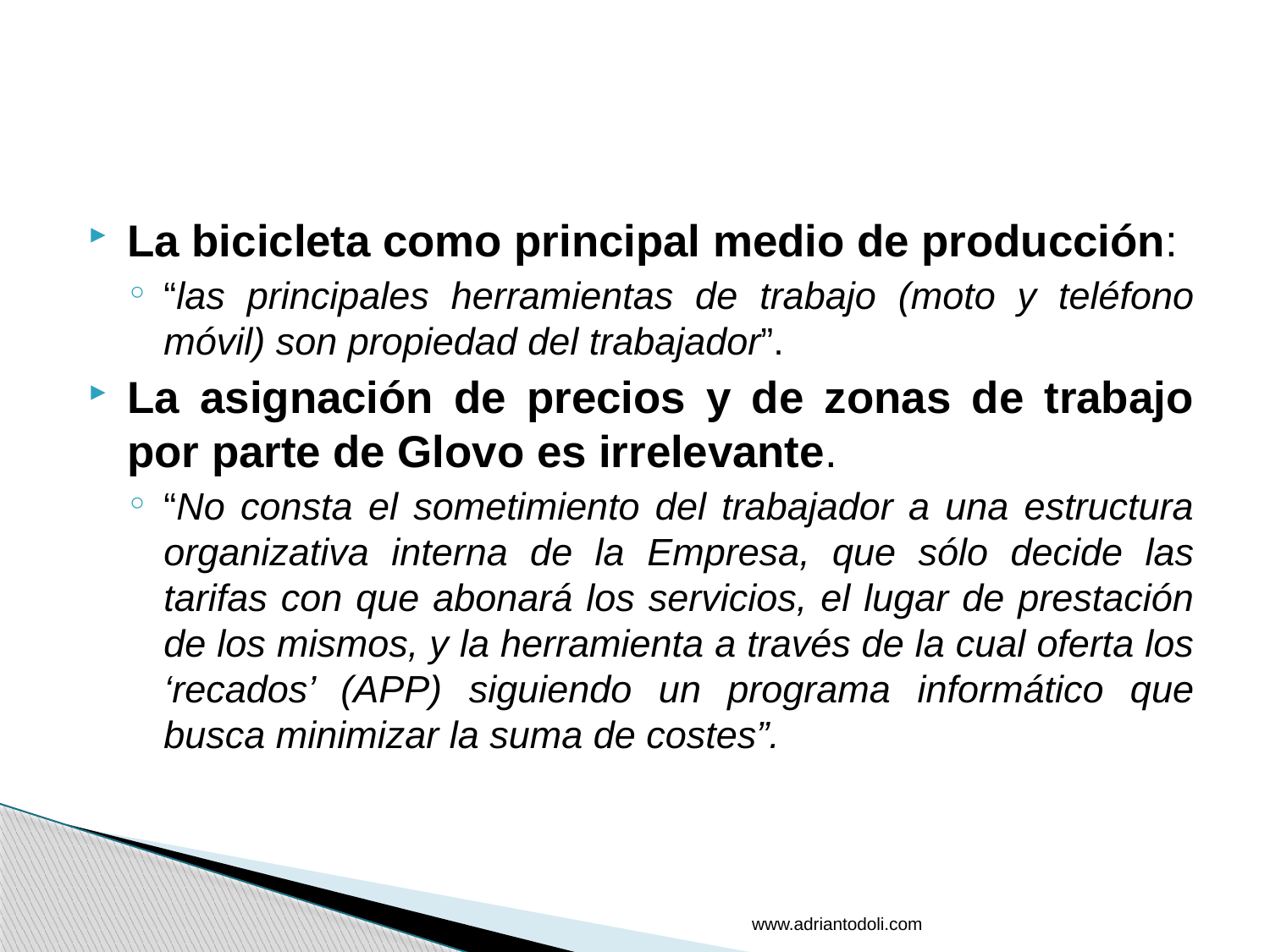

#
La bicicleta como principal medio de producción:
“las principales herramientas de trabajo (moto y teléfono móvil) son propiedad del trabajador”.
La asignación de precios y de zonas de trabajo por parte de Glovo es irrelevante.
“No consta el sometimiento del trabajador a una estructura organizativa interna de la Empresa, que sólo decide las tarifas con que abonará los servicios, el lugar de prestación de los mismos, y la herramienta a través de la cual oferta los ‘recados’ (APP) siguiendo un programa informático que busca minimizar la suma de costes”.
www.adriantodoli.com